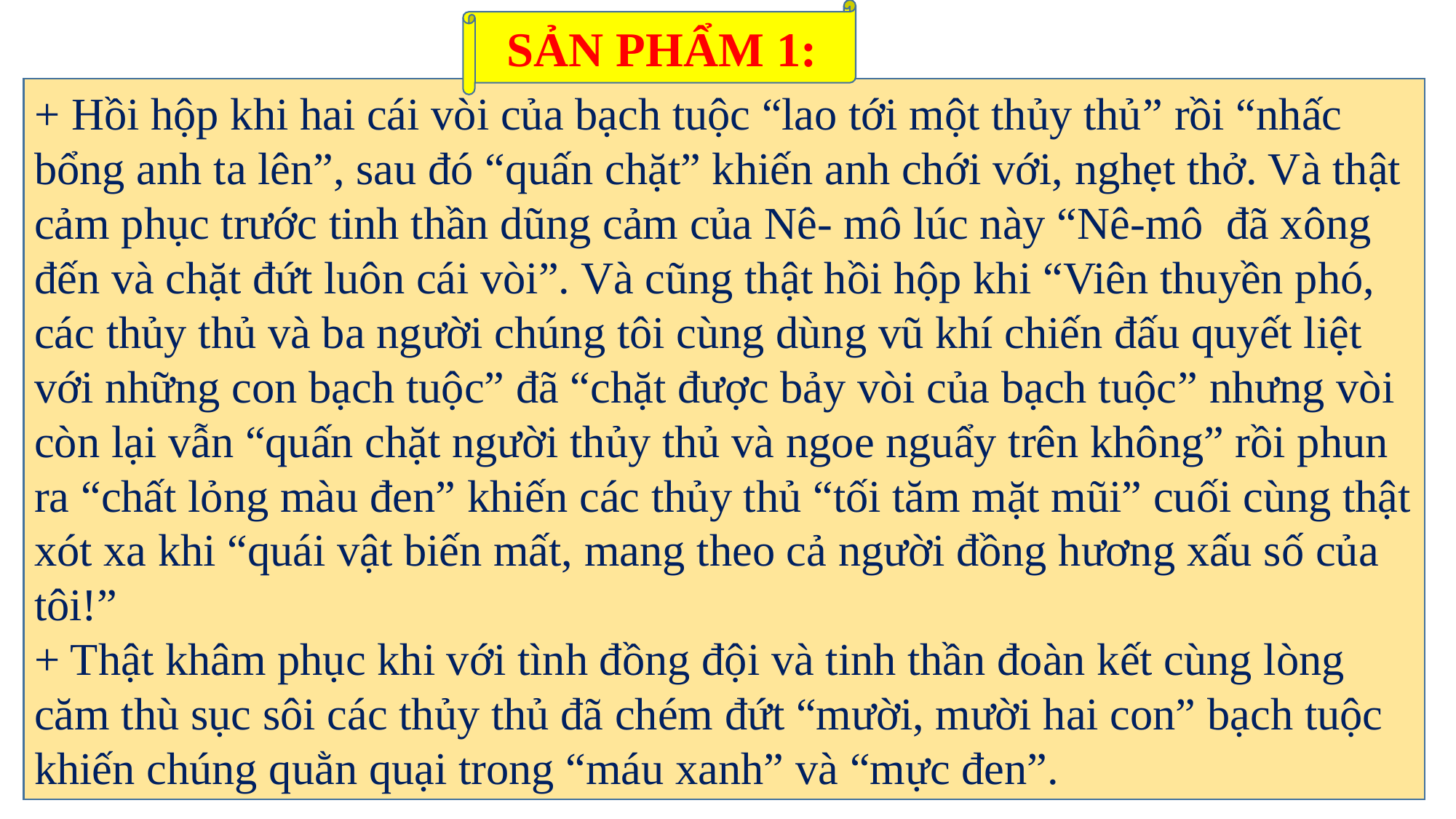

SẢN PHẨM 1:
+ Hồi hộp khi hai cái vòi của bạch tuộc “lao tới một thủy thủ” rồi “nhấc bổng anh ta lên”, sau đó “quấn chặt” khiến anh chới với, nghẹt thở. Và thật cảm phục trước tinh thần dũng cảm của Nê- mô lúc này “Nê-mô  đã xông đến và chặt đứt luôn cái vòi”. Và cũng thật hồi hộp khi “Viên thuyền phó, các thủy thủ và ba người chúng tôi cùng dùng vũ khí chiến đấu quyết liệt với những con bạch tuộc” đã “chặt được bảy vòi của bạch tuộc” nhưng vòi còn lại vẫn “quấn chặt người thủy thủ và ngoe nguẩy trên không” rồi phun ra “chất lỏng màu đen” khiến các thủy thủ “tối tăm mặt mũi” cuối cùng thật xót xa khi “quái vật biến mất, mang theo cả người đồng hương xấu số của tôi!”
+ Thật khâm phục khi với tình đồng đội và tinh thần đoàn kết cùng lòng căm thù sục sôi các thủy thủ đã chém đứt “mười, mười hai con” bạch tuộc khiến chúng quằn quại trong “máu xanh” và “mực đen”.